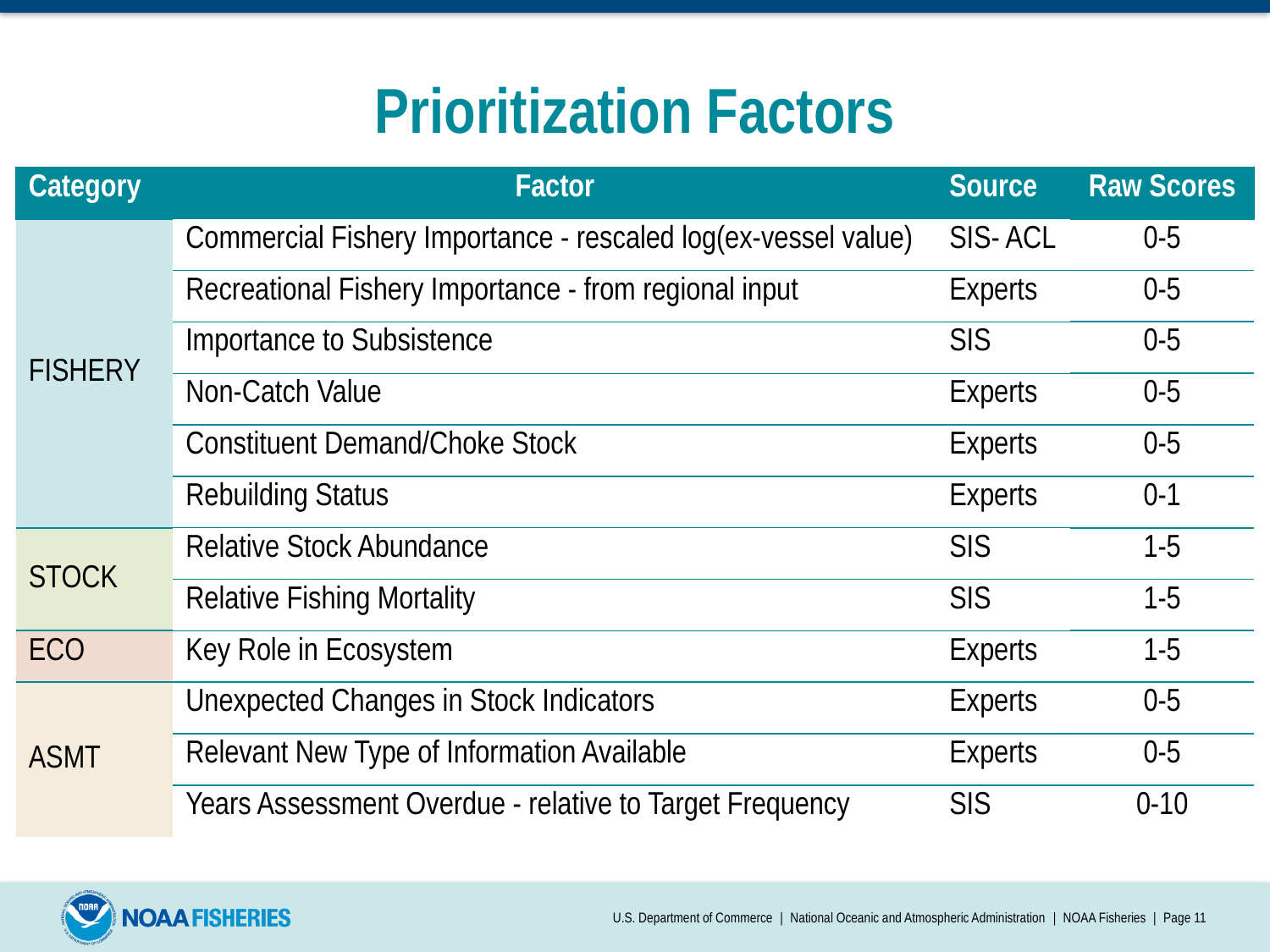

# Prioritization Factors
| Category | Factor | Source | Raw Scores |
| --- | --- | --- | --- |
| FISHERY | Commercial Fishery Importance - rescaled log(ex-vessel value) | SIS- ACL | 0-5 |
|  | Recreational Fishery Importance - from regional input | Experts | 0-5 |
|  | Importance to Subsistence | SIS | 0-5 |
|  | Non-Catch Value | Experts | 0-5 |
|  | Constituent Demand/Choke Stock | Experts | 0-5 |
|  | Rebuilding Status | Experts | 0-1 |
| STOCK | Relative Stock Abundance | SIS | 1-5 |
|  | Relative Fishing Mortality | SIS | 1-5 |
| ECO | Key Role in Ecosystem | Experts | 1-5 |
| ASMT | Unexpected Changes in Stock Indicators | Experts | 0-5 |
|  | Relevant New Type of Information Available | Experts | 0-5 |
|  | Years Assessment Overdue - relative to Target Frequency | SIS | 0-10 |
U.S. Department of Commerce | National Oceanic and Atmospheric Administration | NOAA Fisheries | Page 11